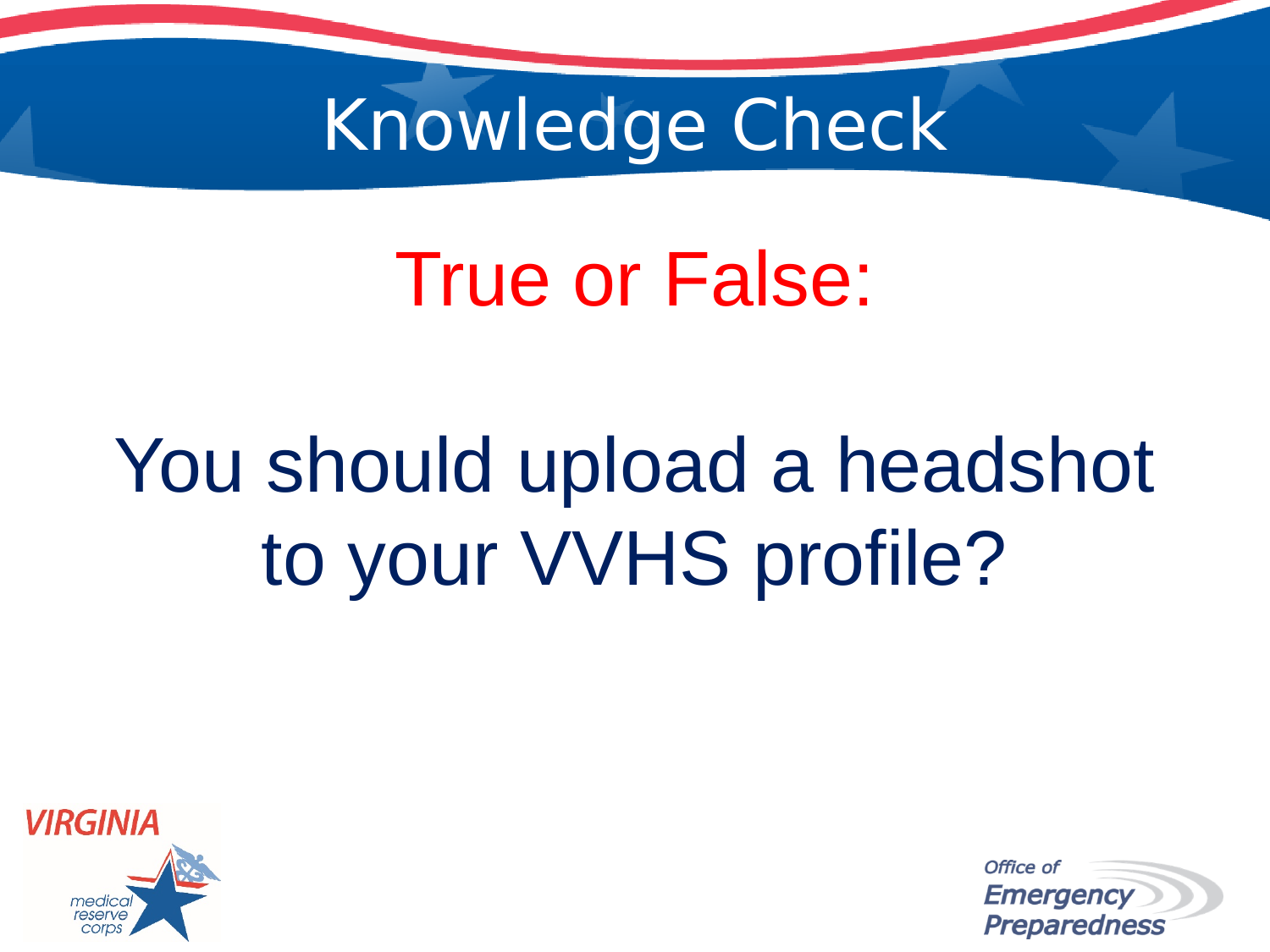

# Knowledge Check
True or False:

You should upload a headshot to your VVHS profile?